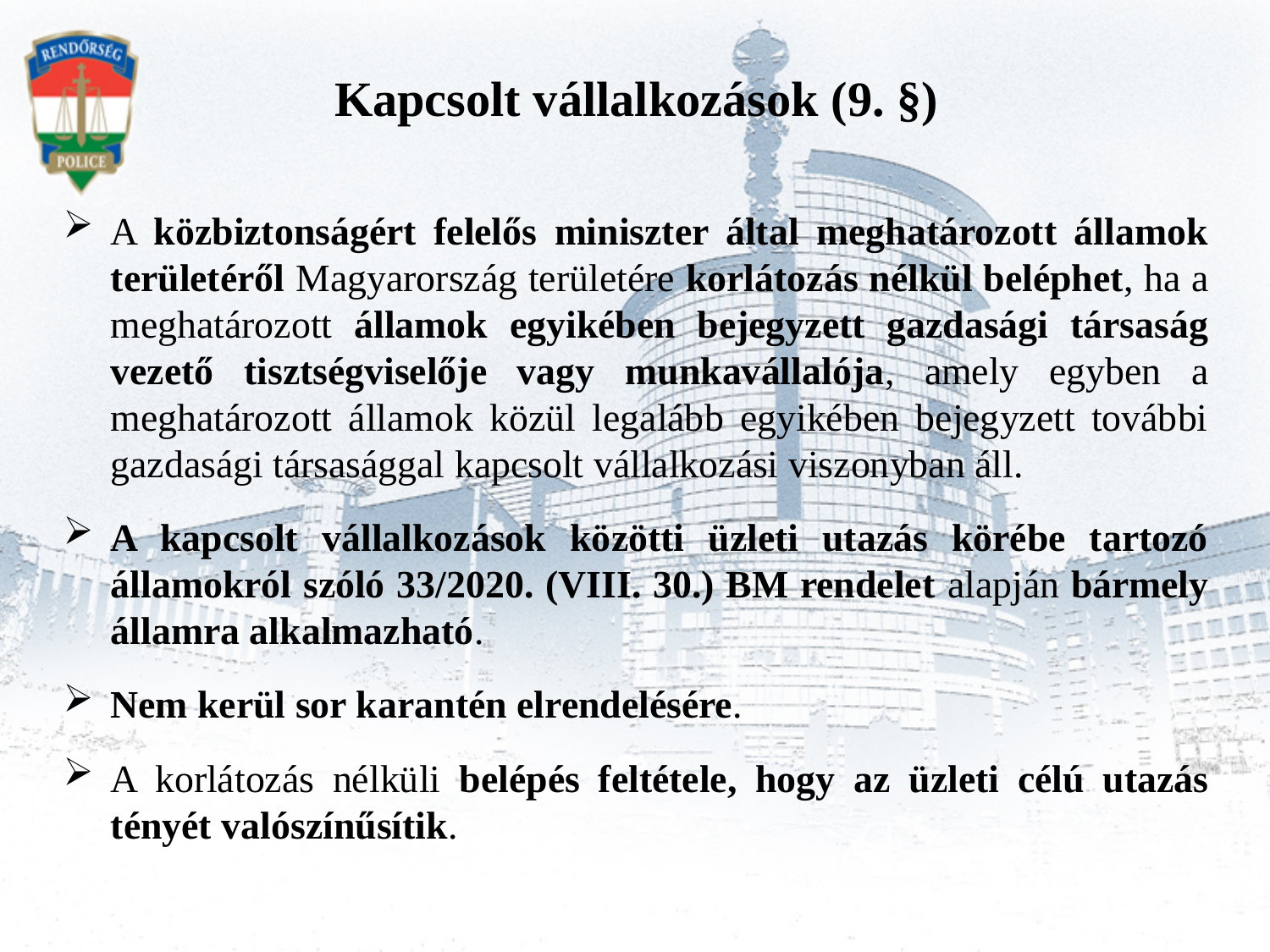

Kapcsolt vállalkozások (9. §)
A közbiztonságért felelős miniszter által meghatározott államok területéről Magyarország területére korlátozás nélkül beléphet, ha a meghatározott államok egyikében bejegyzett gazdasági társaság vezető tisztségviselője vagy munkavállalója, amely egyben a meghatározott államok közül legalább egyikében bejegyzett további gazdasági társasággal kapcsolt vállalkozási viszonyban áll.

A kapcsolt vállalkozások közötti üzleti utazás körébe tartozó államokról szóló 33/2020. (VIII. 30.) BM rendelet alapján bármely államra alkalmazható.

Nem kerül sor karantén elrendelésére.

A korlátozás nélküli belépés feltétele, hogy az üzleti célú utazás tényét valószínűsítik.